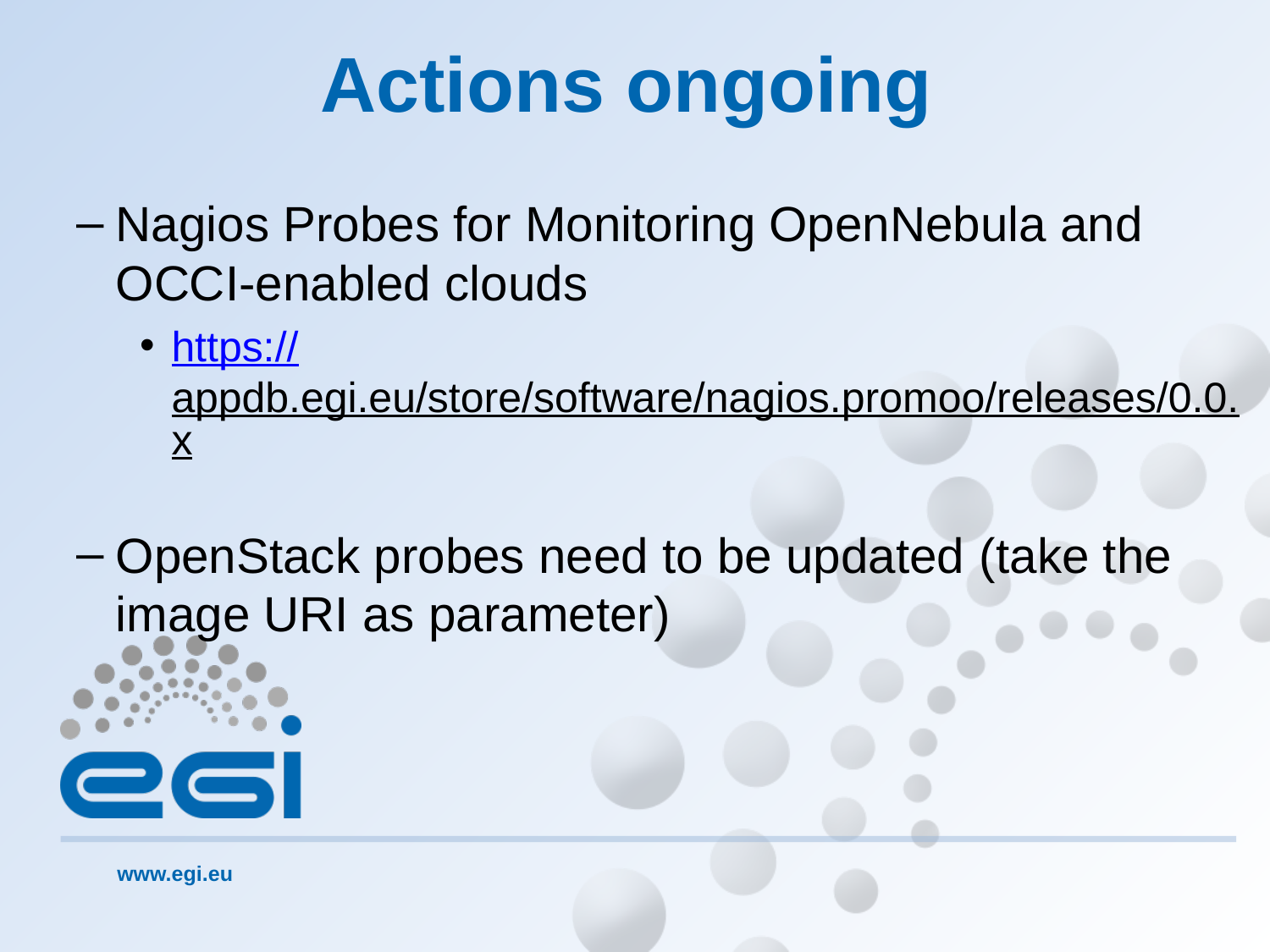

# Actions ongoing
Nagios Probes for Monitoring OpenNebula and OCCI-enabled clouds
https://appdb.egi.eu/store/software/nagios.promoo/releases/0.0.x
OpenStack probes need to be updated (take the image URI as parameter)